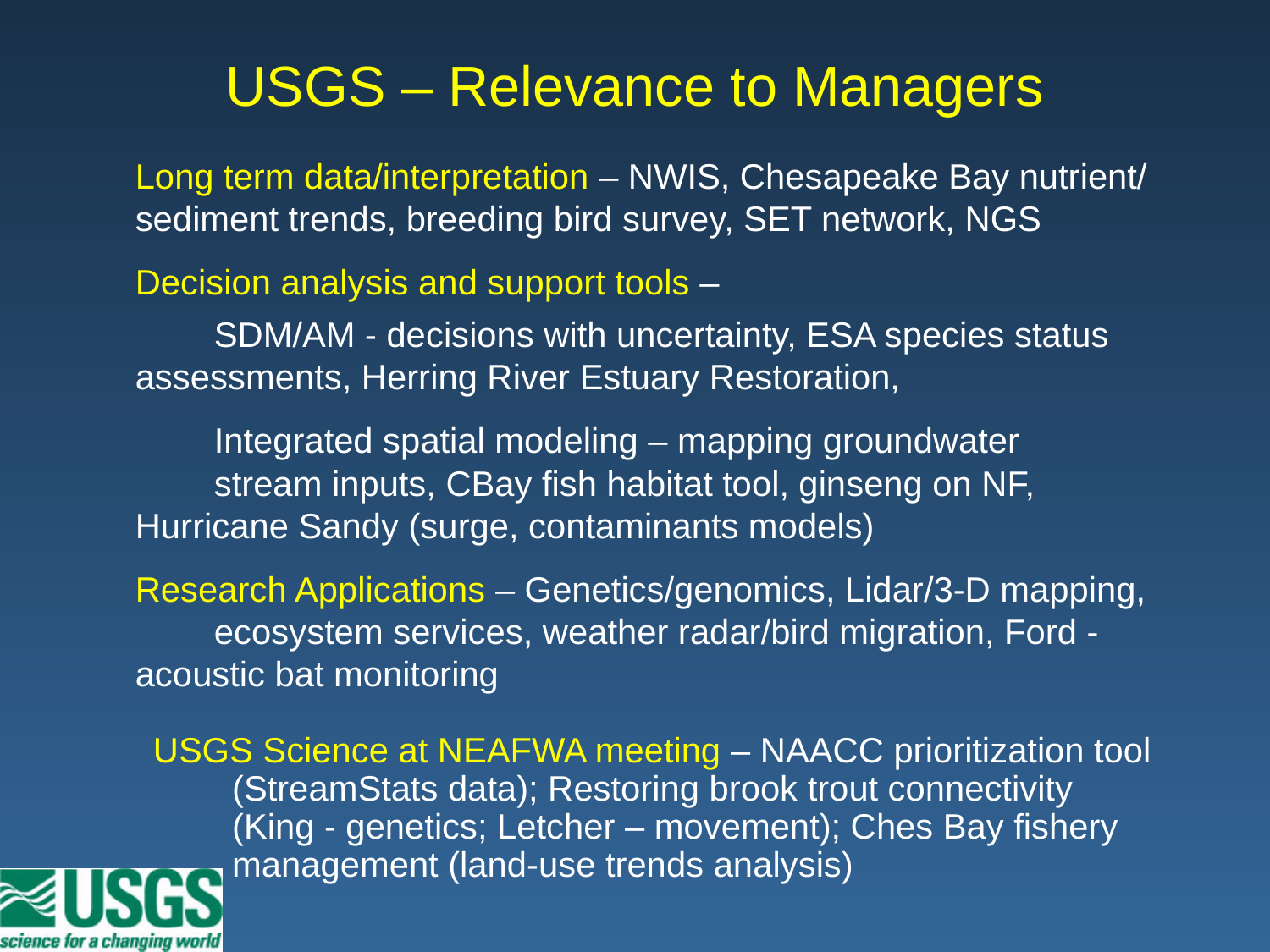

USGS – Relevance to Managers
Long term data/interpretation – NWIS, Chesapeake Bay nutrient/	sediment trends, breeding bird survey, SET network, NGS
Decision analysis and support tools –
	SDM/AM - decisions with uncertainty, ESA species status 	assessments, Herring River Estuary Restoration,
	Integrated spatial modeling – mapping groundwater
	stream inputs, CBay fish habitat tool, ginseng on NF, 	Hurricane Sandy (surge, contaminants models)
Research Applications – Genetics/genomics, Lidar/3-D mapping, 	ecosystem services, weather radar/bird migration, Ford - 	acoustic bat monitoring

USGS Science at NEAFWA meeting – NAACC prioritization tool 	(StreamStats data); Restoring brook trout connectivity 	(King - genetics; Letcher – movement); Ches Bay fishery 	management (land-use trends analysis)